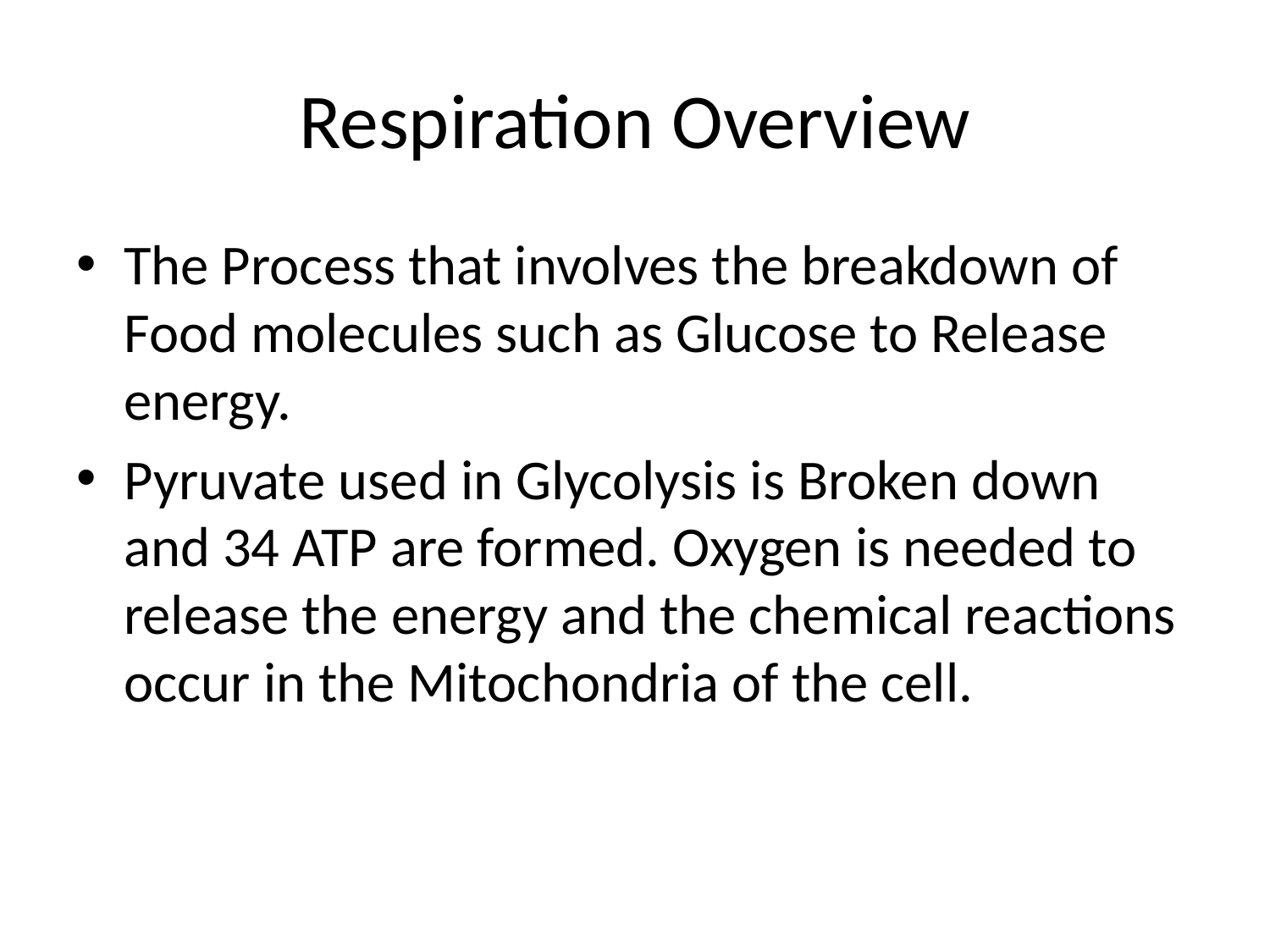

# Respiration Overview
The Process that involves the breakdown of Food molecules such as Glucose to Release energy.
Pyruvate used in Glycolysis is Broken down and 34 ATP are formed. Oxygen is needed to release the energy and the chemical reactions occur in the Mitochondria of the cell.